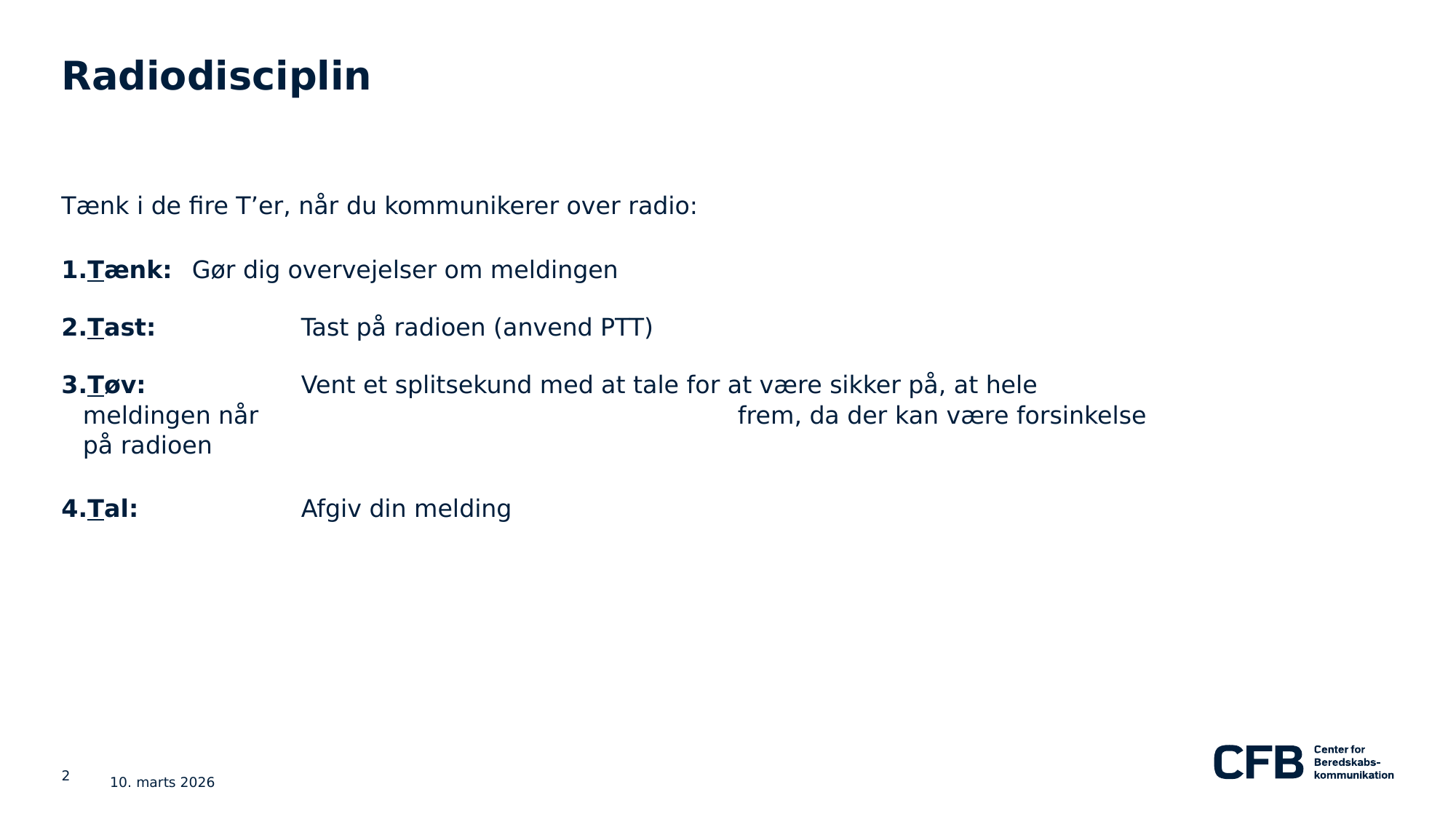

# Radiodisciplin
Tænk i de fire T’er, når du kommunikerer over radio:
Tænk: 	Gør dig overvejelser om meldingen
Tast: 		Tast på radioen (anvend PTT)
Tøv: 		Vent et splitsekund med at tale for at være sikker på, at hele meldingen når 					frem, da der kan være forsinkelse på radioen
Tal: 		Afgiv din melding